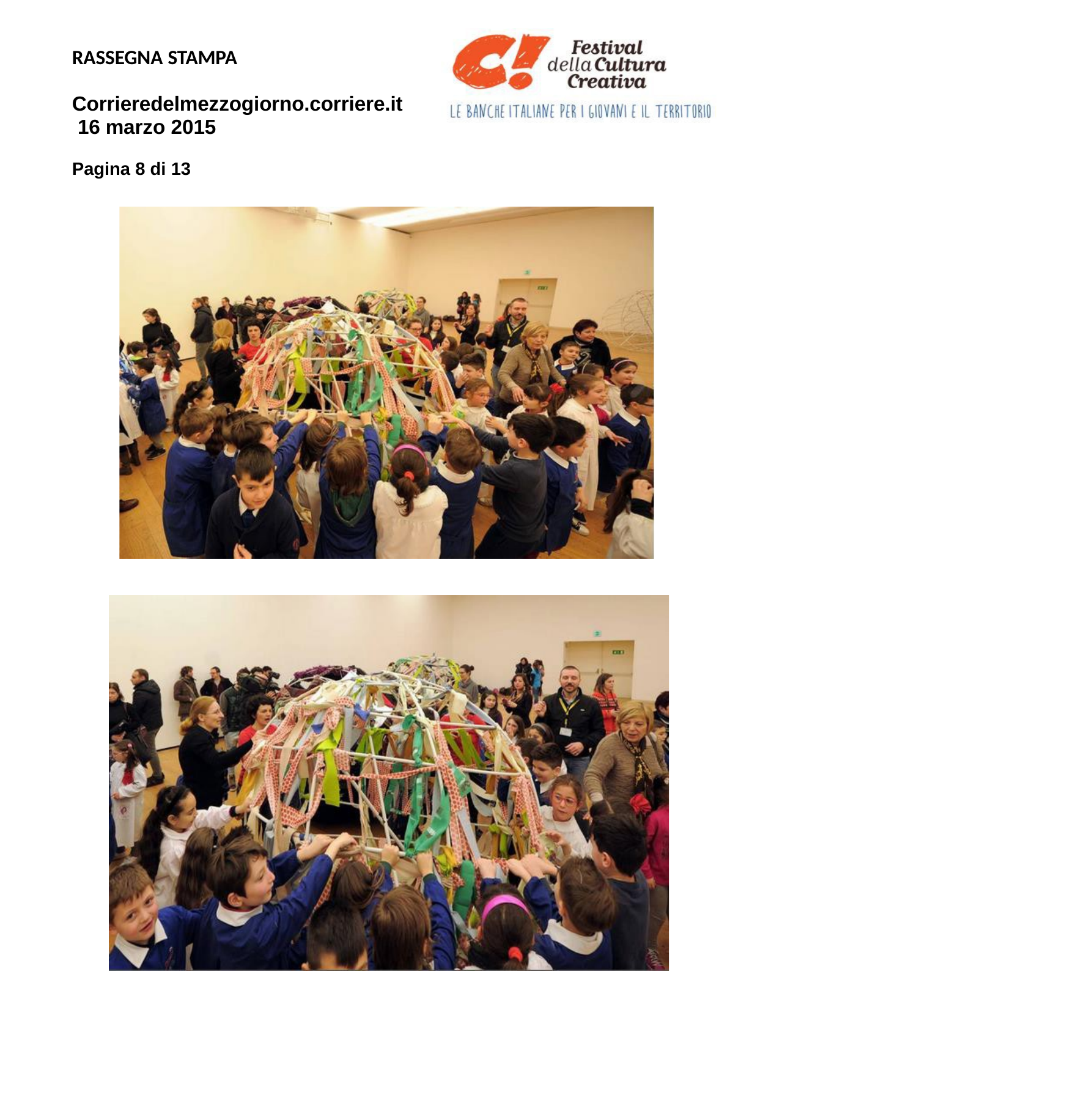

RASSEGNA STAMPA

Corrieredelmezzogiorno.corriere.it  16 marzo 2015
Pagina 8 di 13